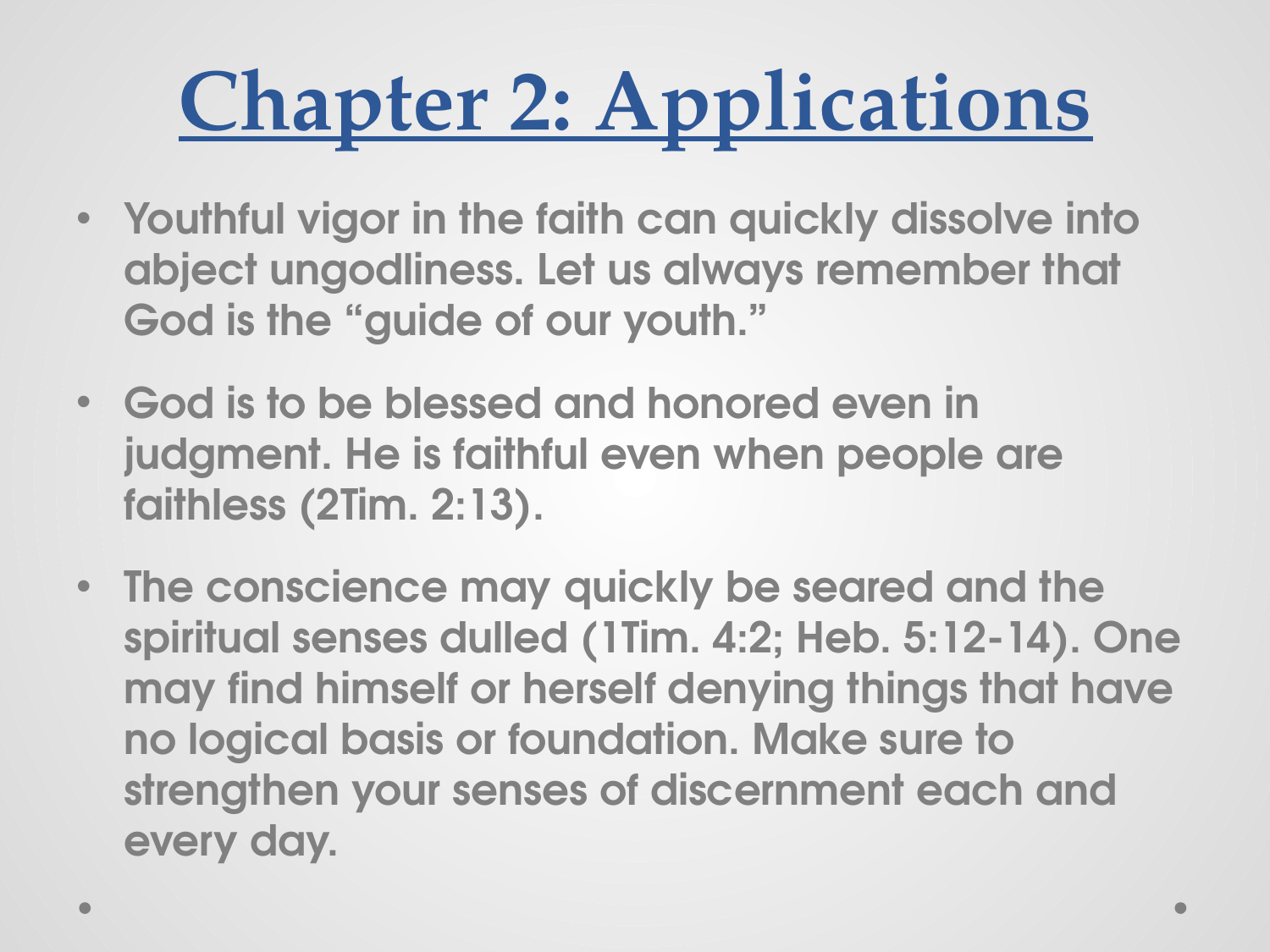

# Chapter 2: Applications
Youthful vigor in the faith can quickly dissolve into abject ungodliness. Let us always remember that God is the “guide of our youth.”
God is to be blessed and honored even in judgment. He is faithful even when people are faithless (2Tim. 2:13).
The conscience may quickly be seared and the spiritual senses dulled (1Tim. 4:2; Heb. 5:12-14). One may find himself or herself denying things that have no logical basis or foundation. Make sure to strengthen your senses of discernment each and every day.